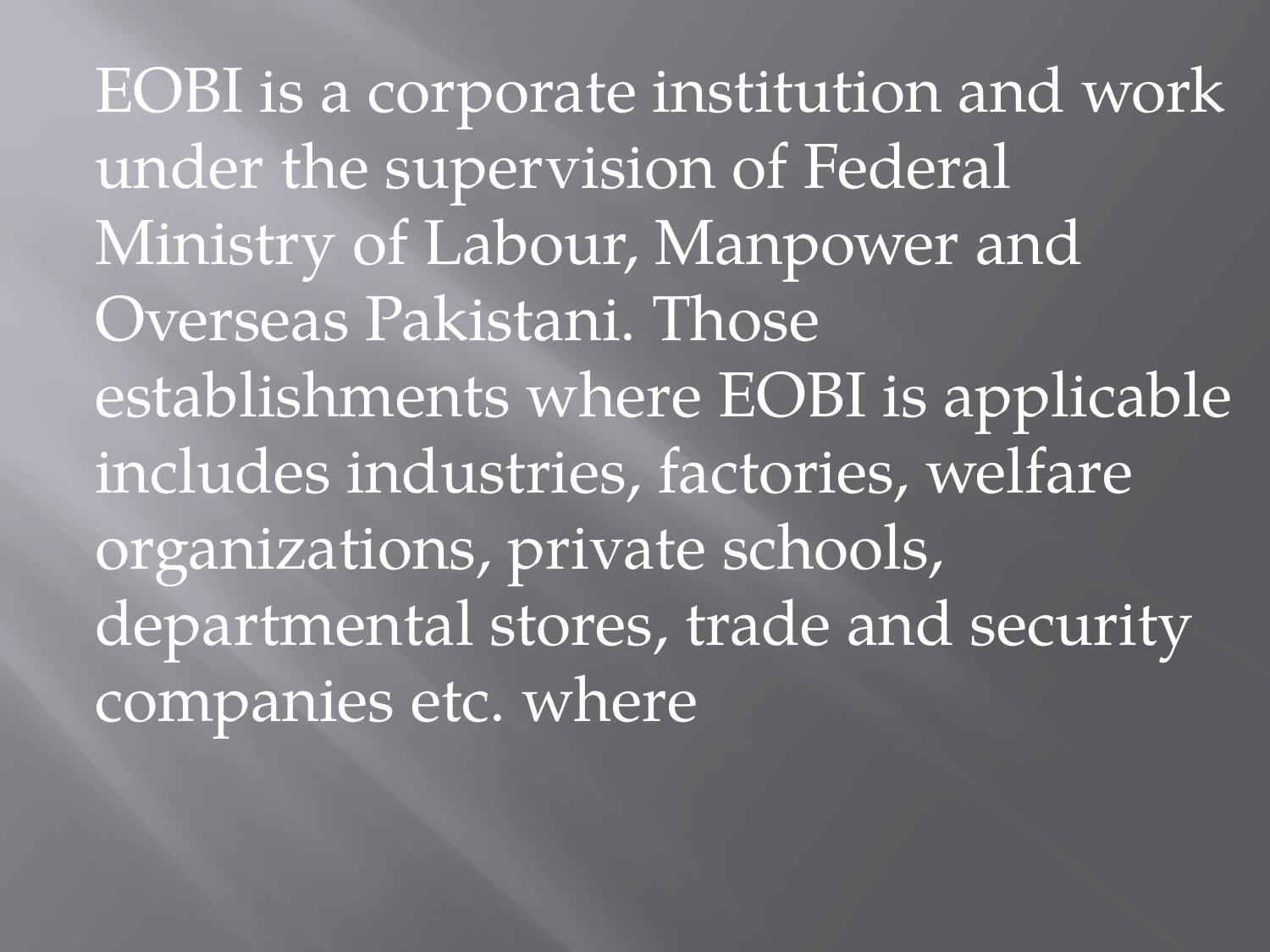

EOBI is a corporate institution and work under the supervision of Federal Ministry of Labour, Manpower and Overseas Pakistani. Those establishments where EOBI is applicable includes industries, factories, welfare organizations, private schools, departmental stores, trade and security companies etc. where